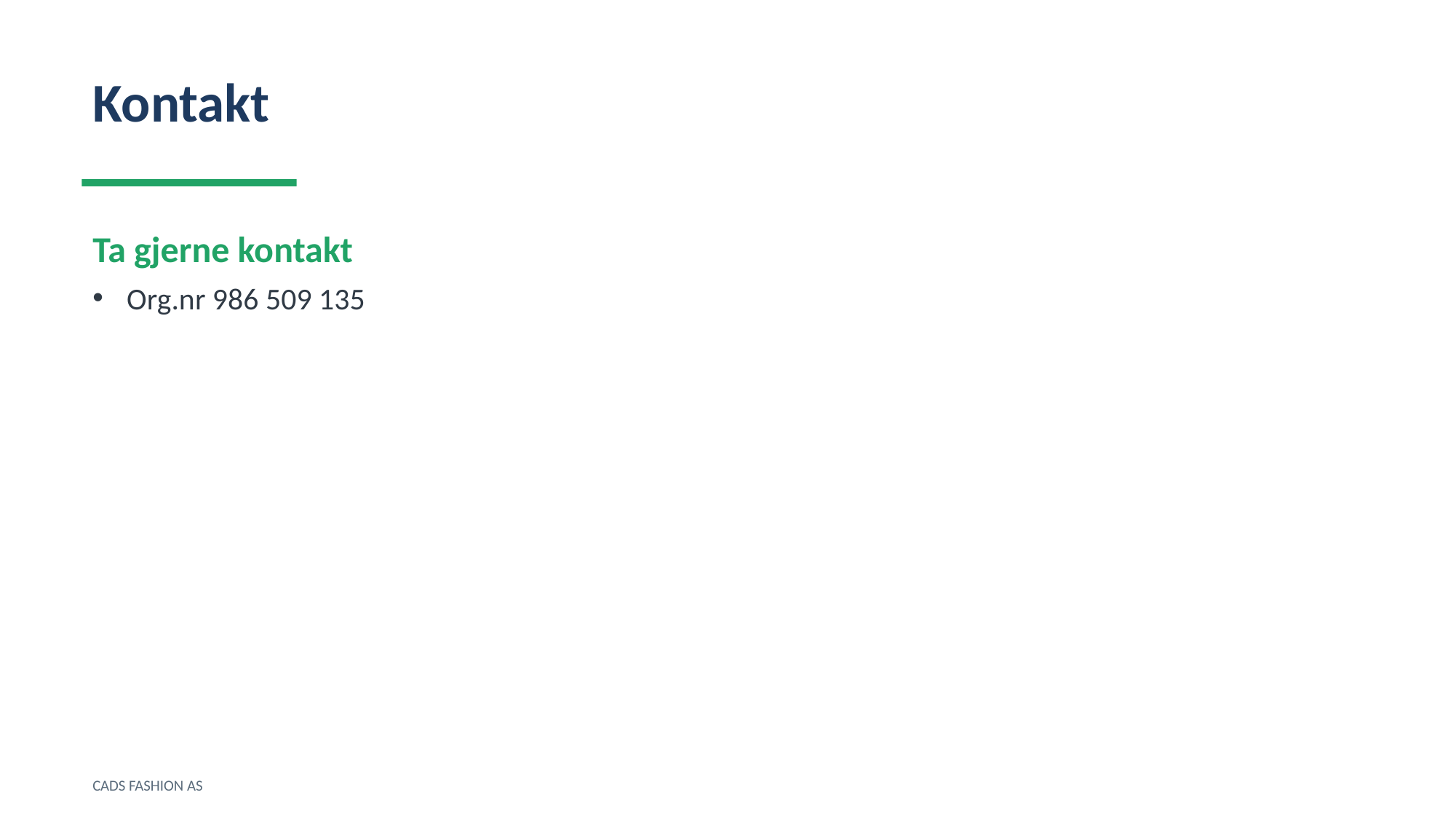

Kontakt

Ta gjerne kontakt
Org.nr 986 509 135
CADS FASHION AS